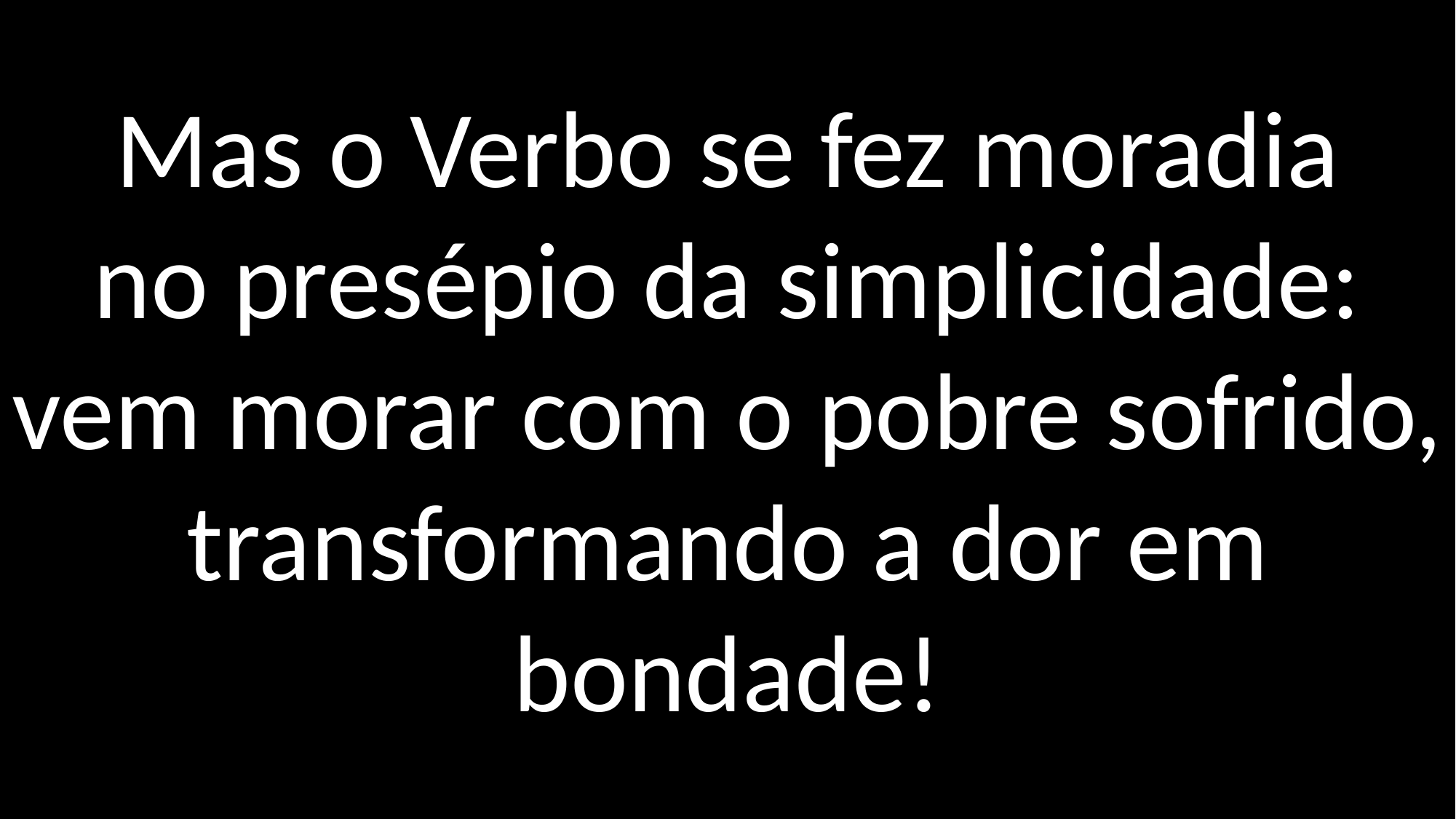

Mas o Verbo se fez moradia
no presépio da simplicidade:
vem morar com o pobre sofrido,
transformando a dor em bondade!